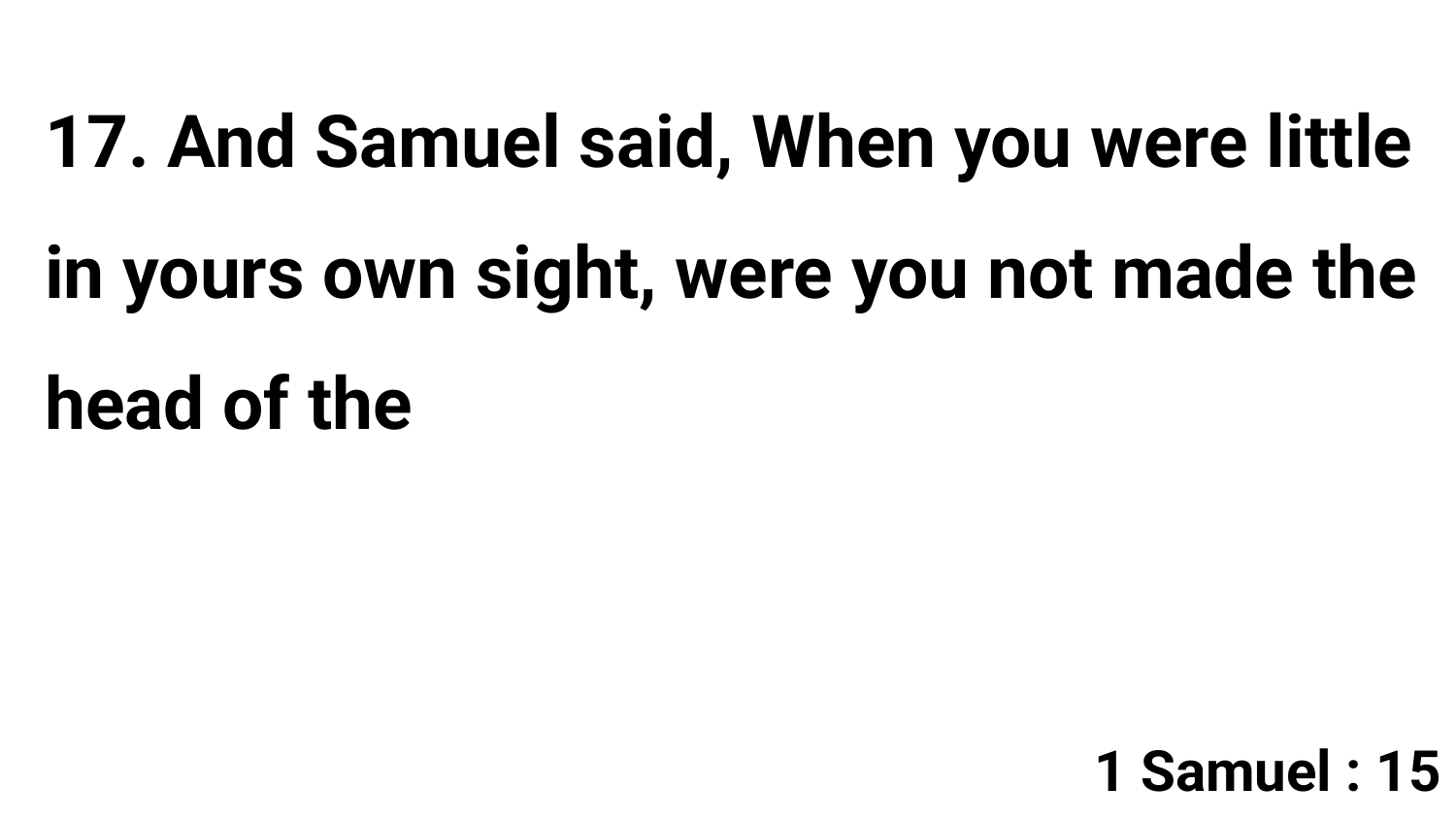

17. And Samuel said, When you were little in yours own sight, were you not made the head of the
1 Samuel : 15